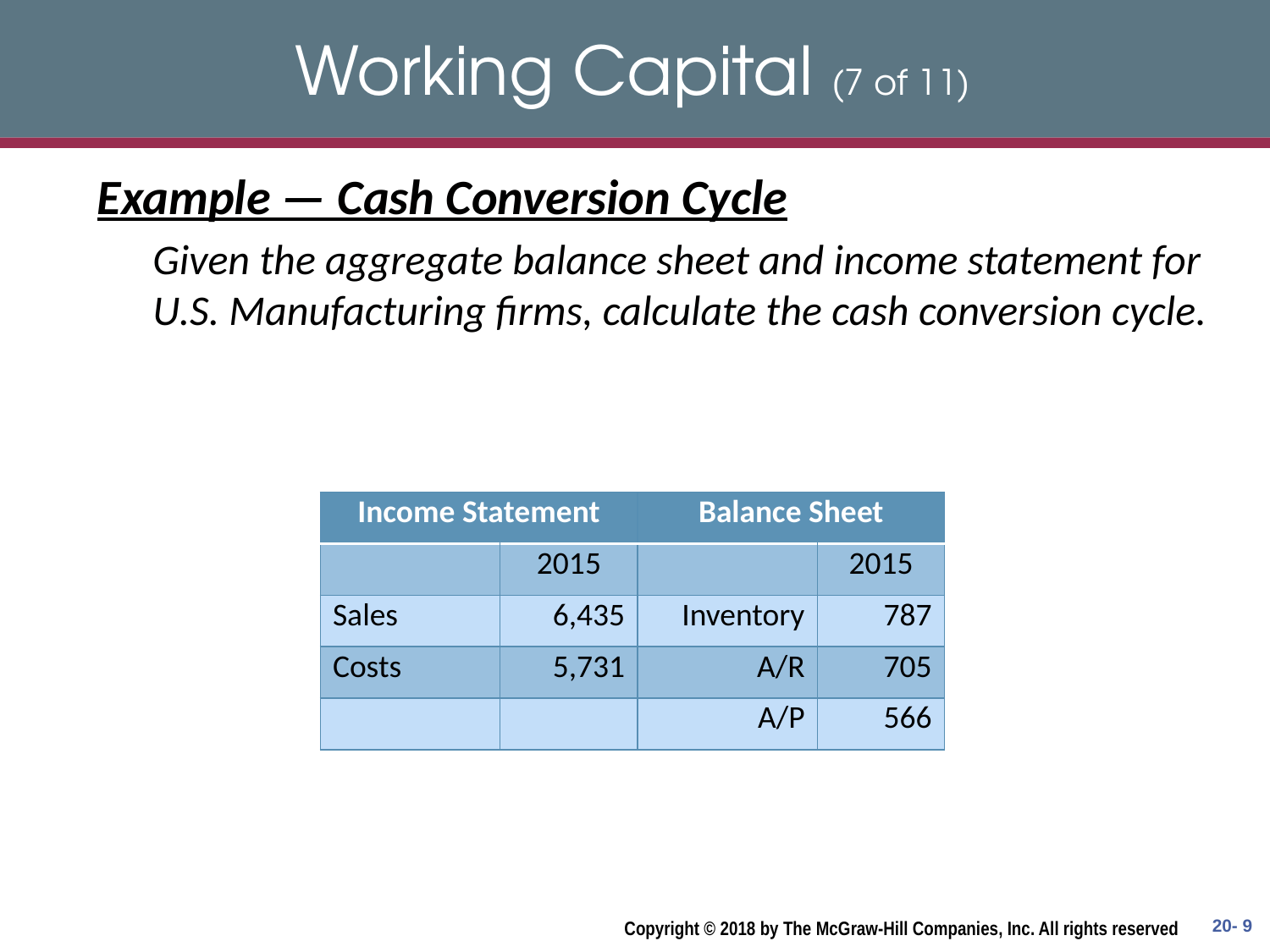

# Working Capital (7 of 11)
Example — Cash Conversion Cycle
Given the aggregate balance sheet and income statement for U.S. Manufacturing firms, calculate the cash conversion cycle.
| Income Statement |  | Balance Sheet |  |
| --- | --- | --- | --- |
|  | 2015 |  | 2015 |
| Sales | 6,435 | Inventory | 787 |
| Costs | 5,731 | A/R | 705 |
|  |  | A/P | 566 |